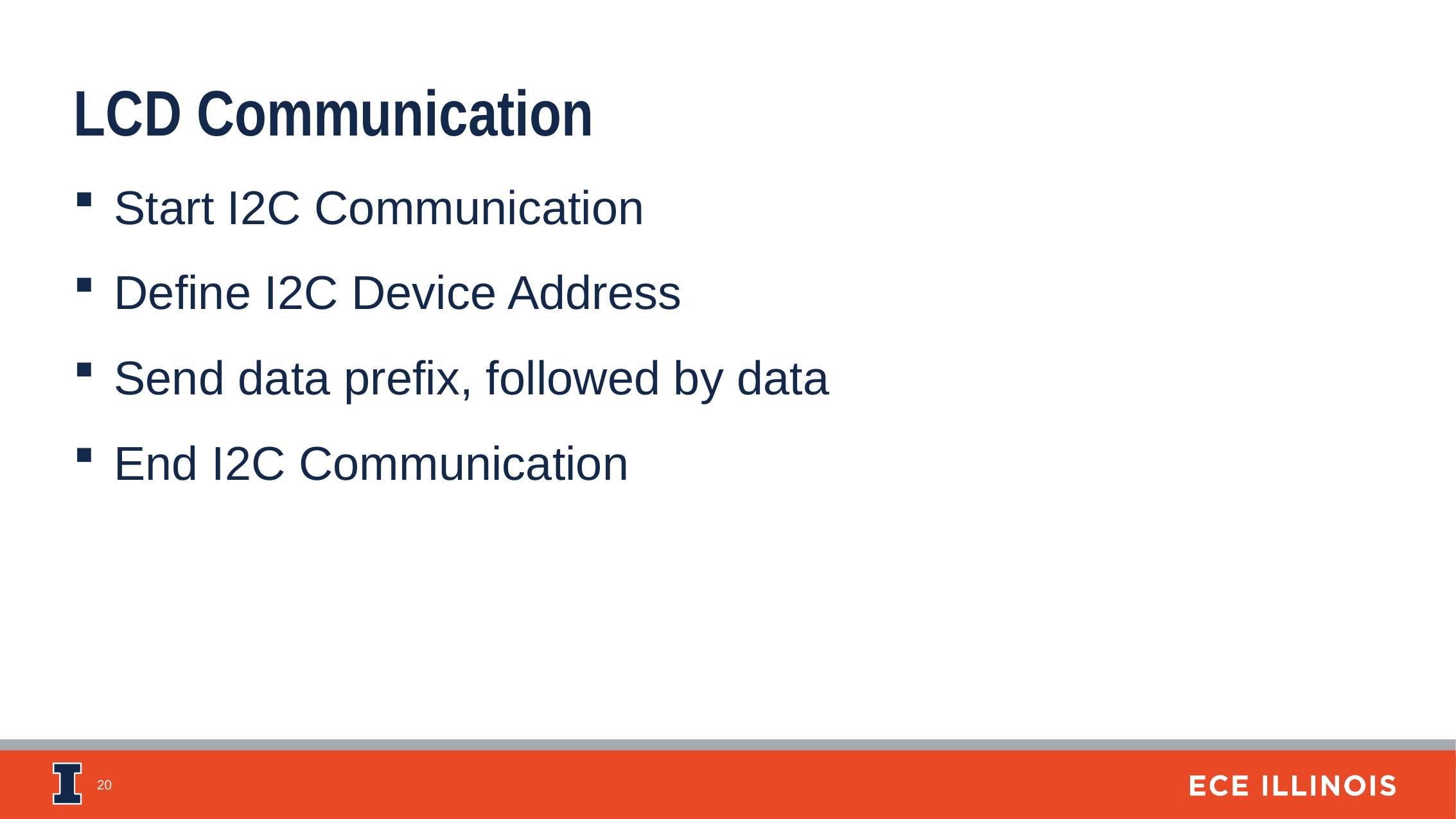

LCD Communication
Start I2C Communication
Define I2C Device Address
Send data prefix, followed by data
End I2C Communication
20